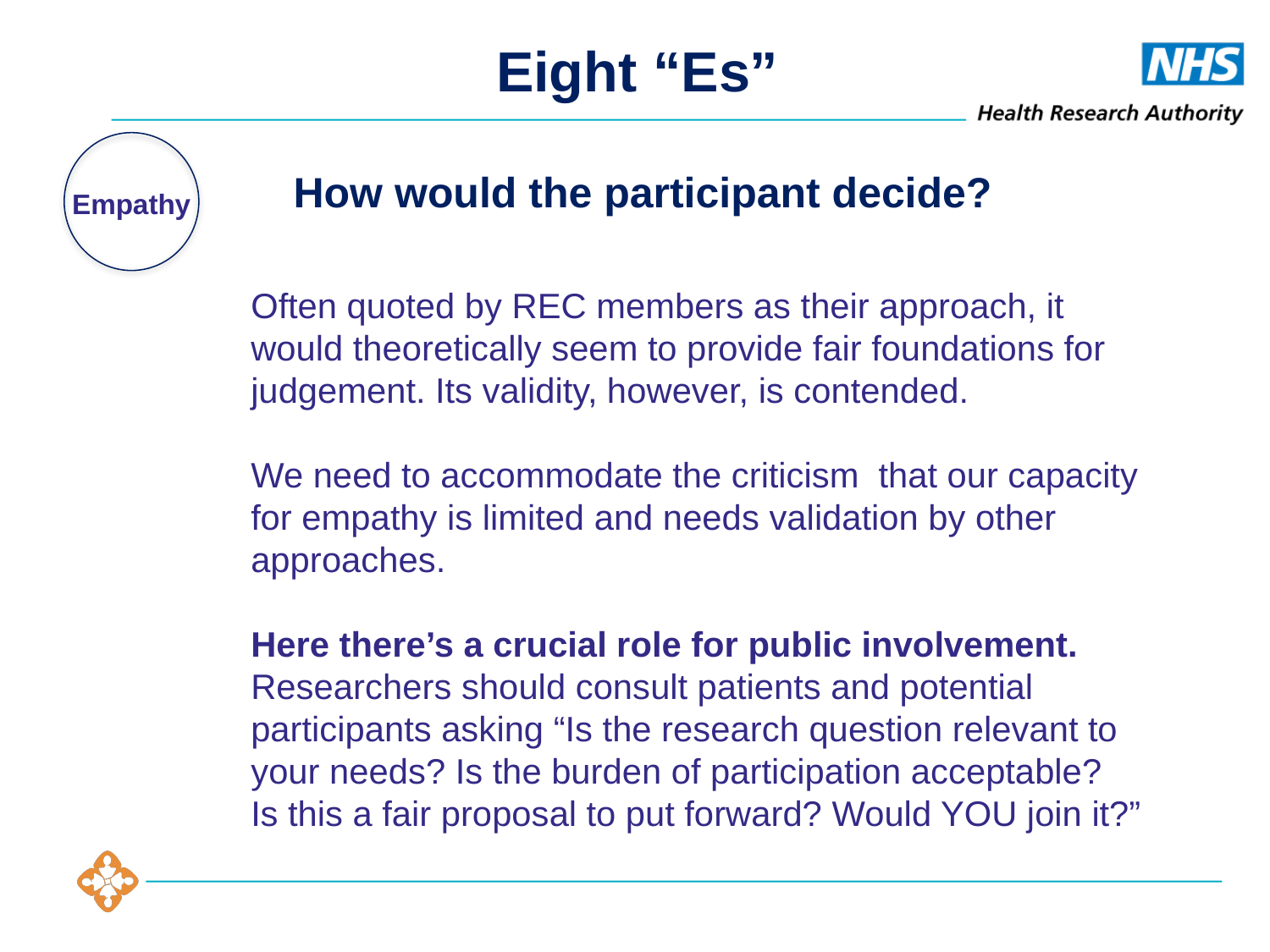

Eight “Es”

How would the participant decide?
Empathy
Often quoted by REC members as their approach, it  would theoretically seem to provide fair foundations for judgement. Its validity, however, is contended.

We need to accommodate the criticism  that our capacity for empathy is limited and needs validation by other approaches.

Here there’s a crucial role for public involvement.
Researchers should consult patients and potential participants asking “Is the research question relevant to your needs? Is the burden of participation acceptable?
Is this a fair proposal to put forward? Would YOU join it?”